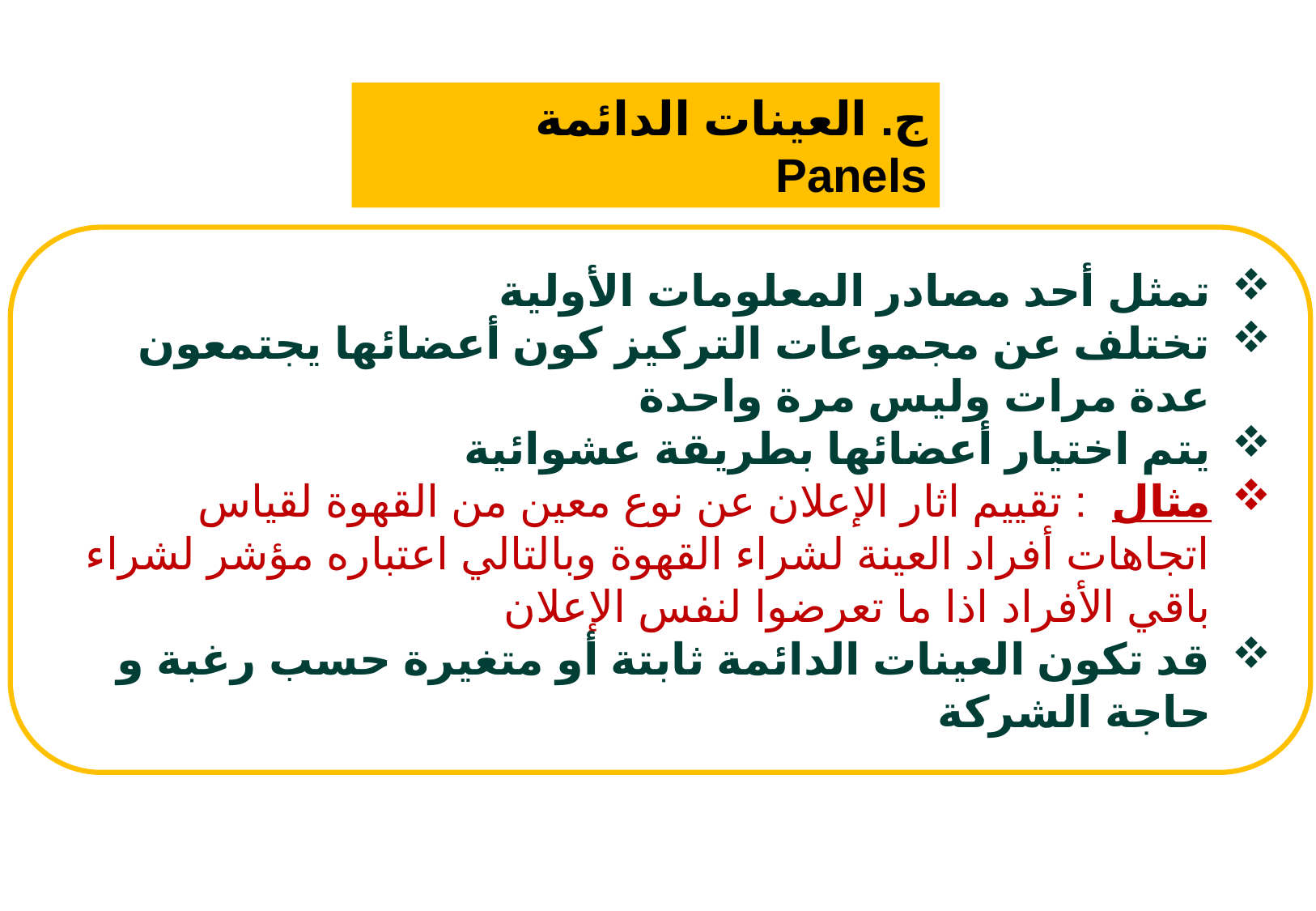

ج. العينات الدائمة  Panels
تمثل أحد مصادر المعلومات الأولية
تختلف عن مجموعات التركيز كون أعضائها يجتمعون عدة مرات وليس مرة واحدة
يتم اختيار أعضائها بطريقة عشوائية
مثال  : تقييم اثار الإعلان عن نوع معين من القهوة لقياس اتجاهات أفراد العينة لشراء القهوة وبالتالي اعتباره مؤشر لشراء باقي الأفراد اذا ما تعرضوا لنفس الإعلان
قد تكون العينات الدائمة ثابتة أو متغيرة حسب رغبة و حاجة الشركة
7